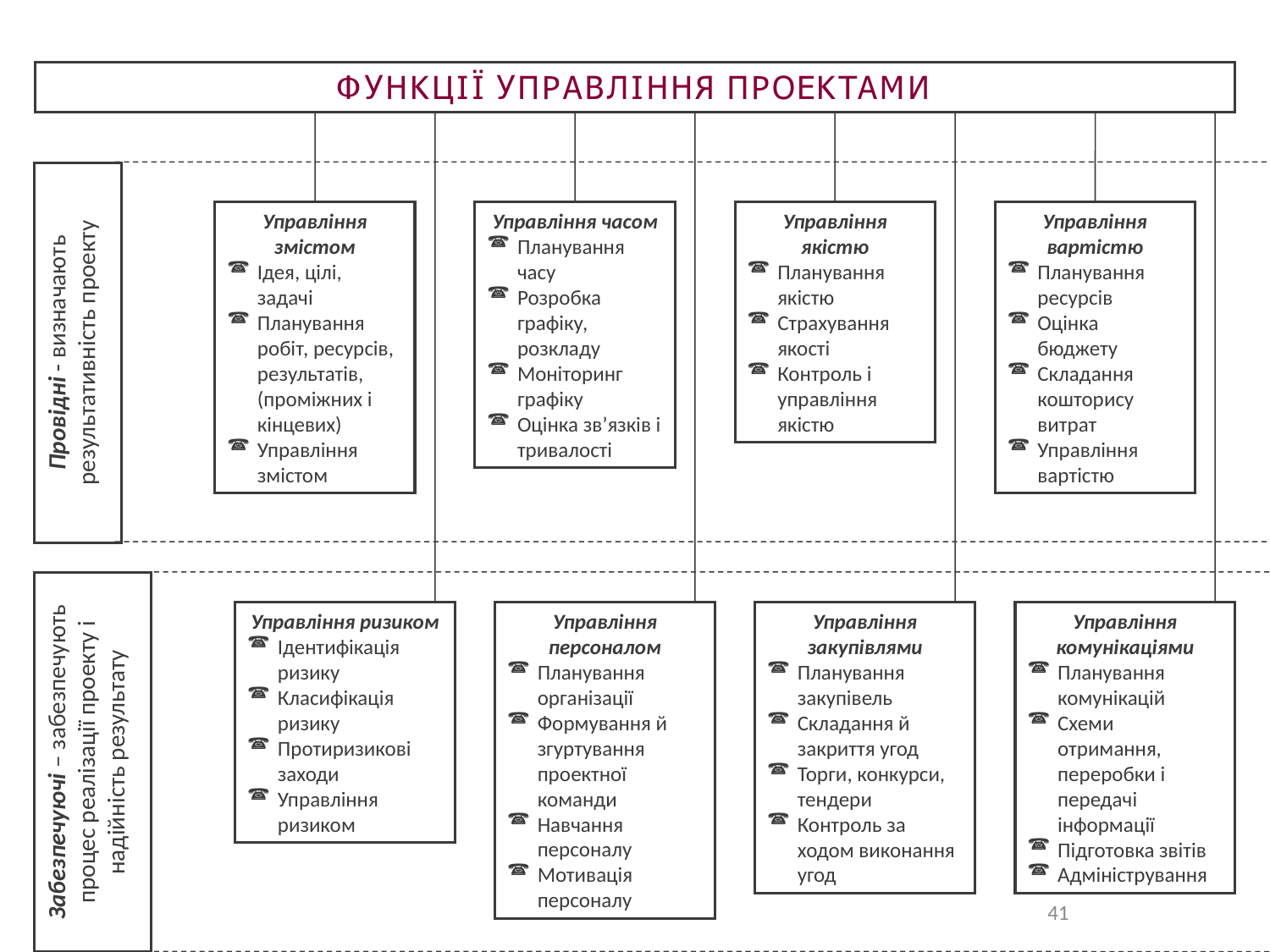

ФУНКЦІЇ УПРАВЛІННЯ ПРОЕКТАМИ

Провідні - визначають результативність проекту
Управління змістом
Ідея, цілі, задачі
Планування робіт, ресурсів, результатів, (проміжних і кінцевих)
Управління змістом
Управління часом
Планування часу
Розробка графіку, розкладу
Моніторинг графіку
Оцінка зв’язків і тривалості
Управління якістю
Планування якістю
Страхування якості
Контроль і управління якістю
Управління вартістю
Планування ресурсів
Оцінка бюджету
Складання кошторису витрат
Управління вартістю

Забезпечуючі – забезпечують процес реалізації проекту і надійність результату
Управління ризиком
Ідентифікація ризику
Класифікація ризику
Протиризикові заходи
Управління ризиком
Управління персоналом
Планування організації
Формування й згуртування проектної команди
Навчання персоналу
Мотивація персоналу
Управління закупівлями
Планування закупівель
Складання й закриття угод
Торги, конкурси, тендери
Контроль за ходом виконання угод
Управління комунікаціями
Планування комунікацій
Схеми отримання, переробки і передачі інформації
Підготовка звітів
Адміністрування
41